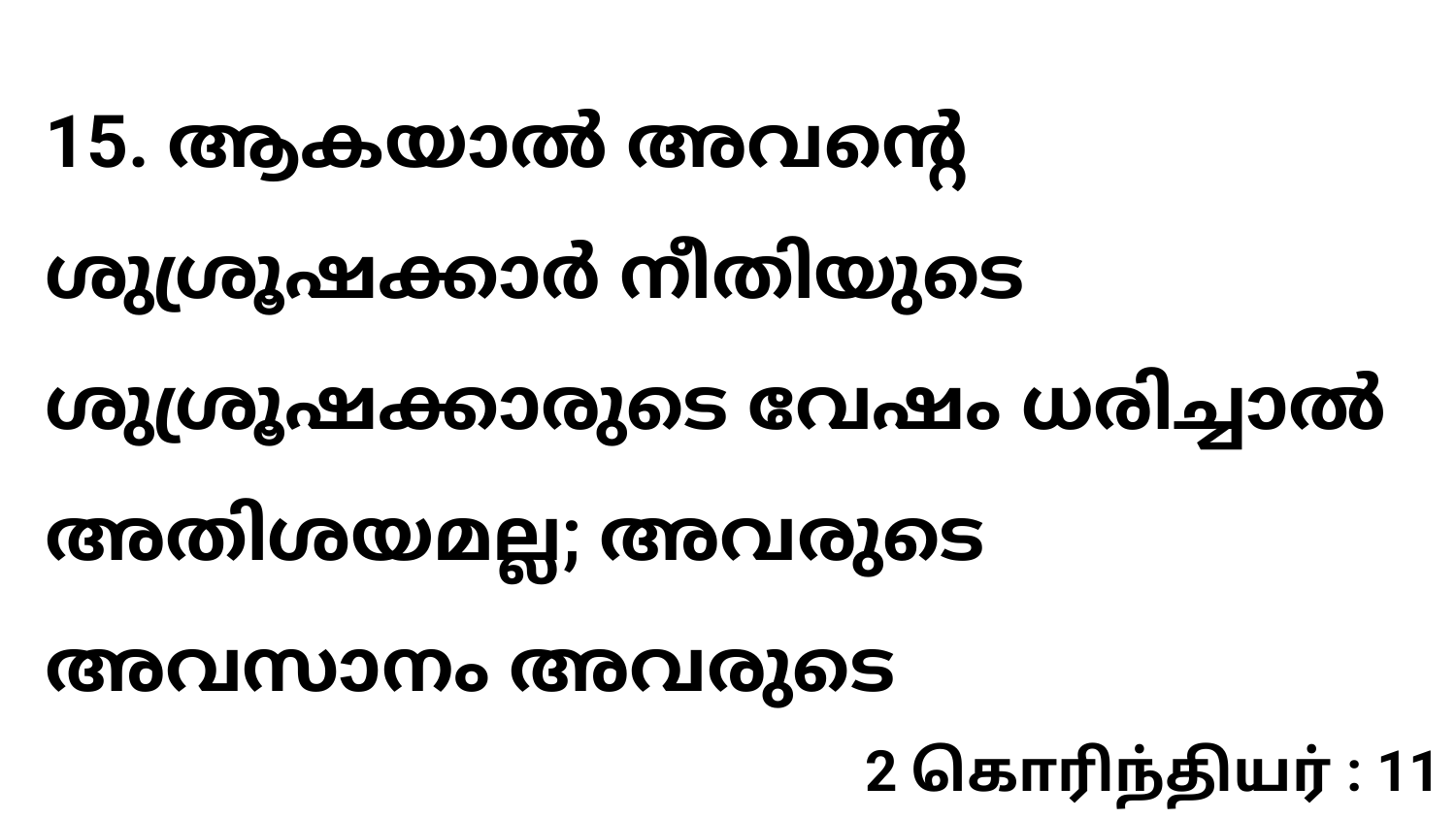

15. ആകയാൽ അവന്റെ ശുശ്രൂഷക്കാർ നീതിയുടെ ശുശ്രൂഷക്കാരുടെ വേഷം ധരിച്ചാൽ അതിശയമല്ല; അവരുടെ അവസാനം അവരുടെ
2 கொரிந்தியர் : 11